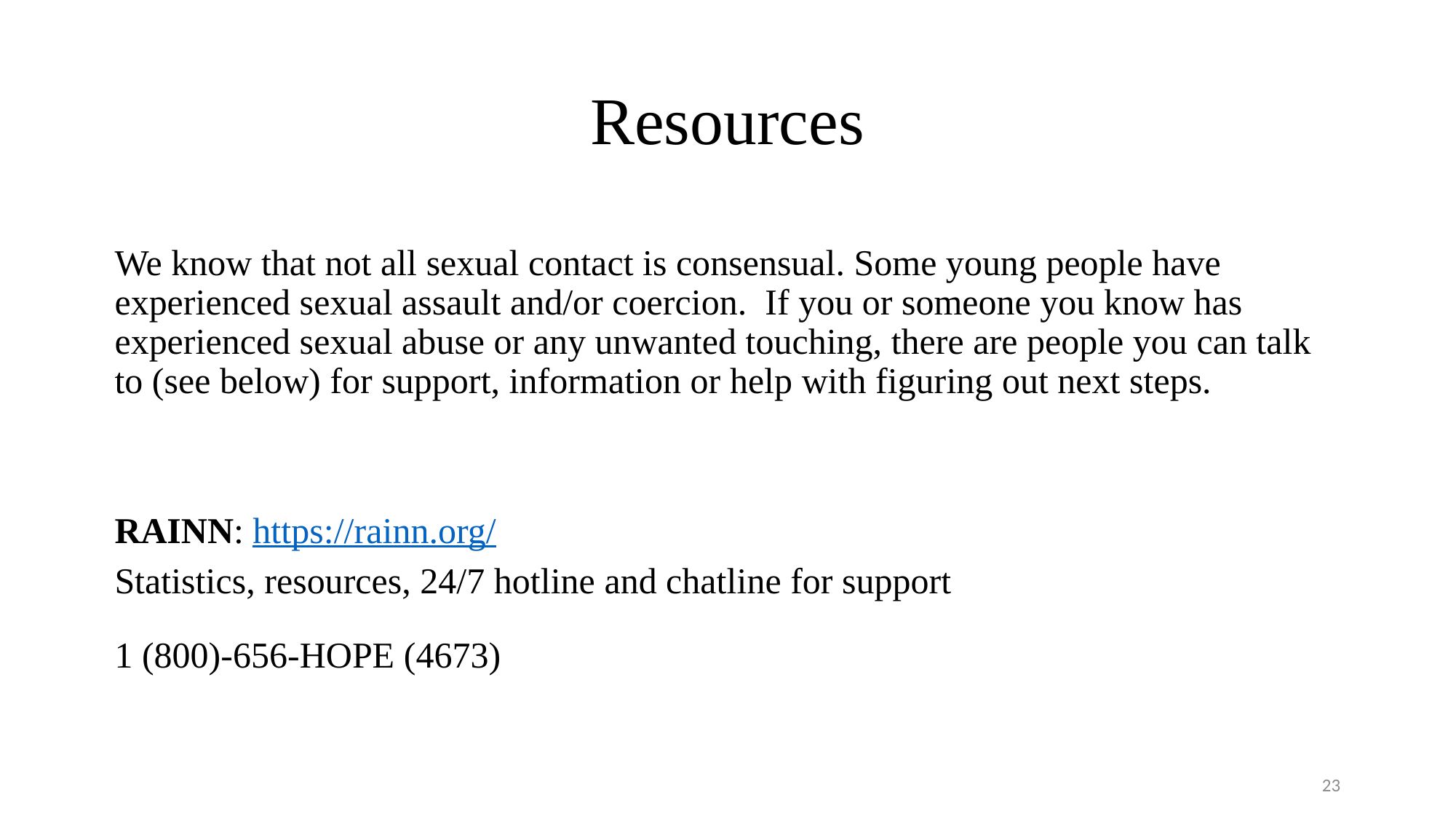

# Resources

We know that not all sexual contact is consensual. Some young people have experienced sexual assault and/or coercion.  If you or someone you know has experienced sexual abuse or any unwanted touching, there are people you can talk to (see below) for support, information or help with figuring out next steps.

RAINN: https://rainn.org/
Statistics, resources, 24/7 hotline and chatline for support
1 (800)-656-HOPE (4673)                                ……………………………………………………………

23